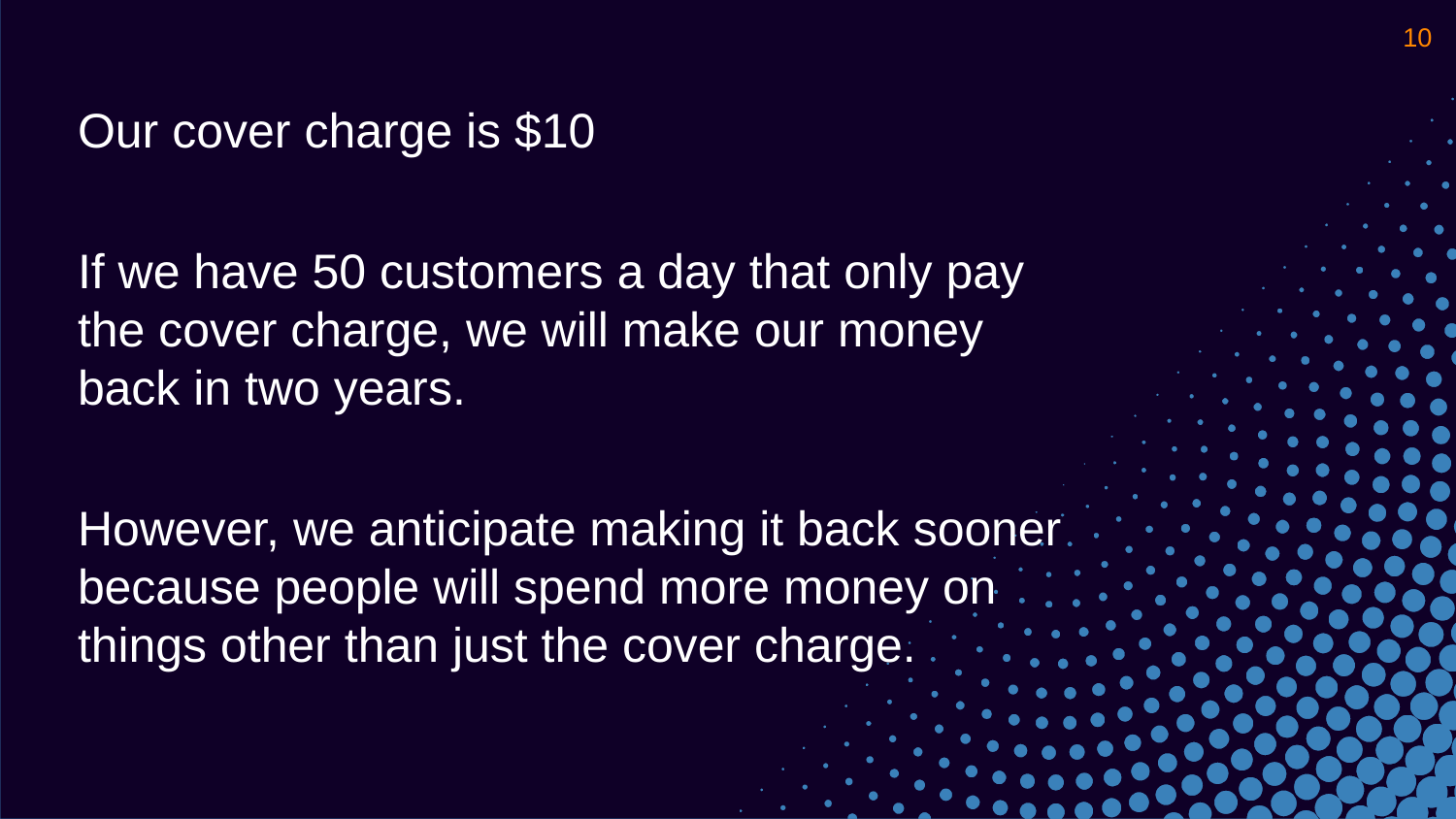

10
Our cover charge is $10

If we have 50 customers a day that only pay the cover charge, we will make our money back in two years.

However, we anticipate making it back sooner because people will spend more money on things other than just the cover charge.